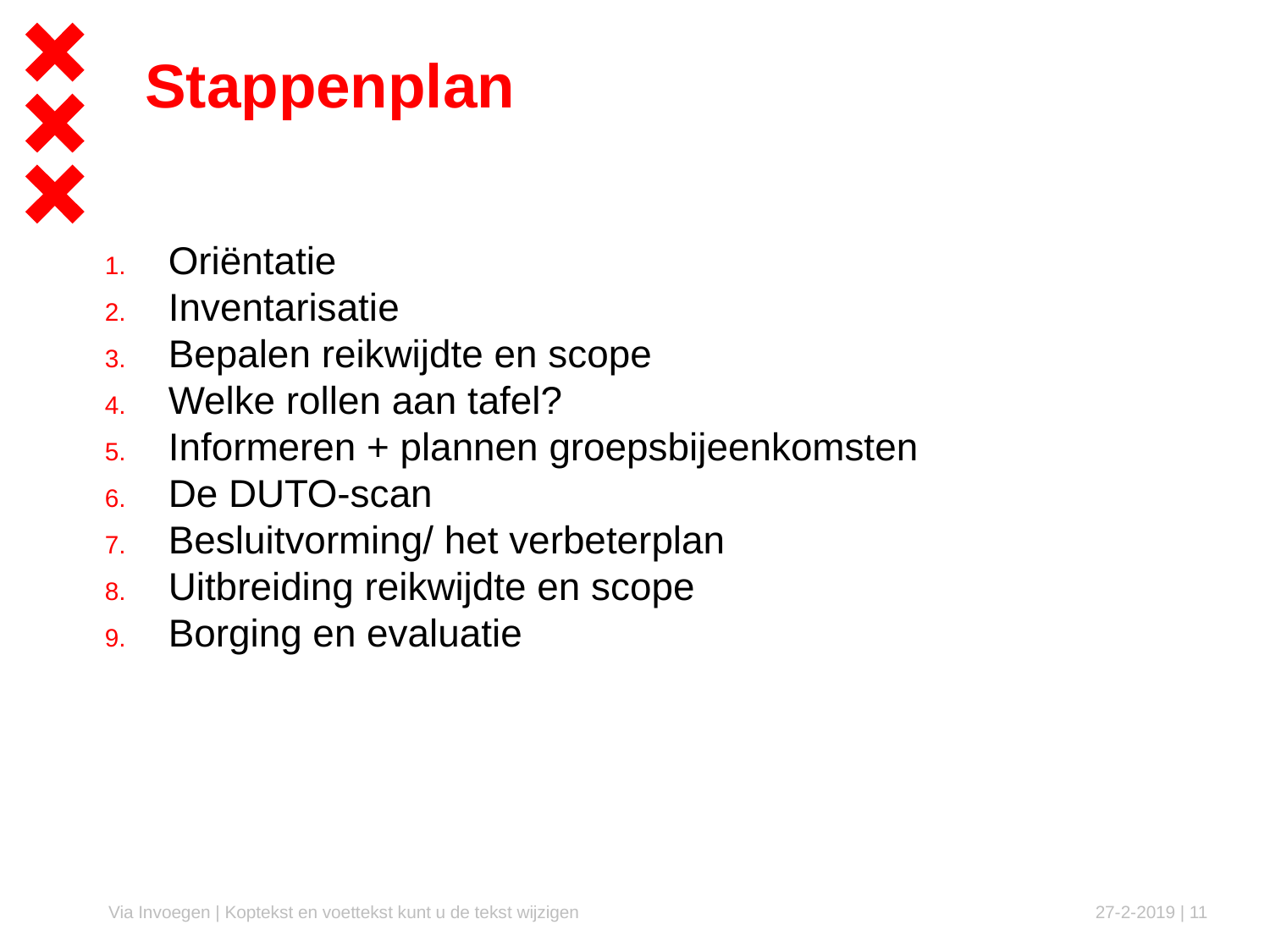

# Stappenplan
Oriëntatie
Inventarisatie
Bepalen reikwijdte en scope
Welke rollen aan tafel?
Informeren + plannen groepsbijeenkomsten
De DUTO-scan
Besluitvorming/ het verbeterplan
Uitbreiding reikwijdte en scope
Borging en evaluatie

Via Invoegen | Koptekst en voettekst kunt u de tekst wijzigen
27-2-2019
| 11